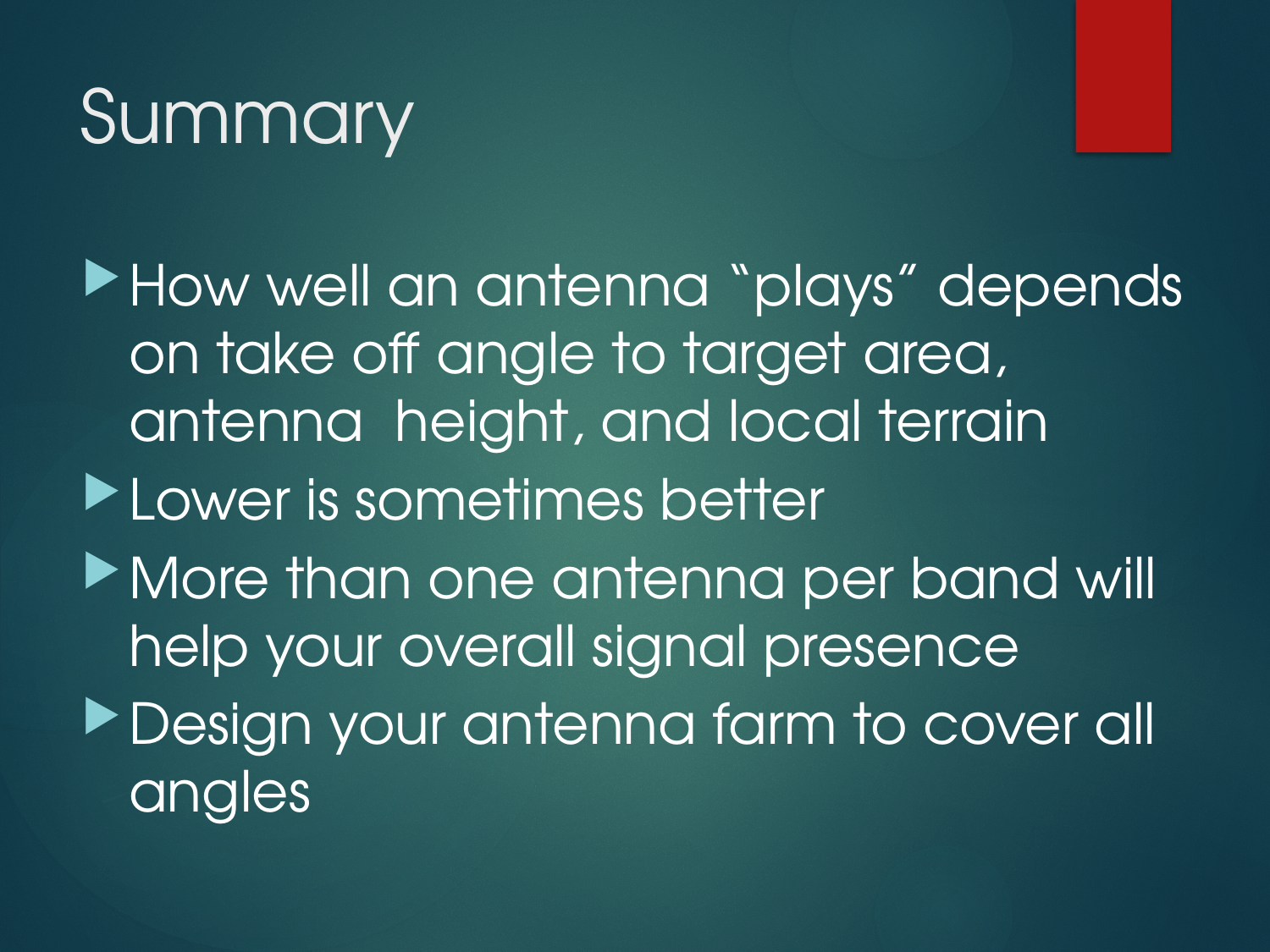

# Summary
How well an antenna “plays” depends on take off angle to target area, antenna  height, and local terrain
Lower is sometimes better
More than one antenna per band will help your overall signal presence
Design your antenna farm to cover all angles